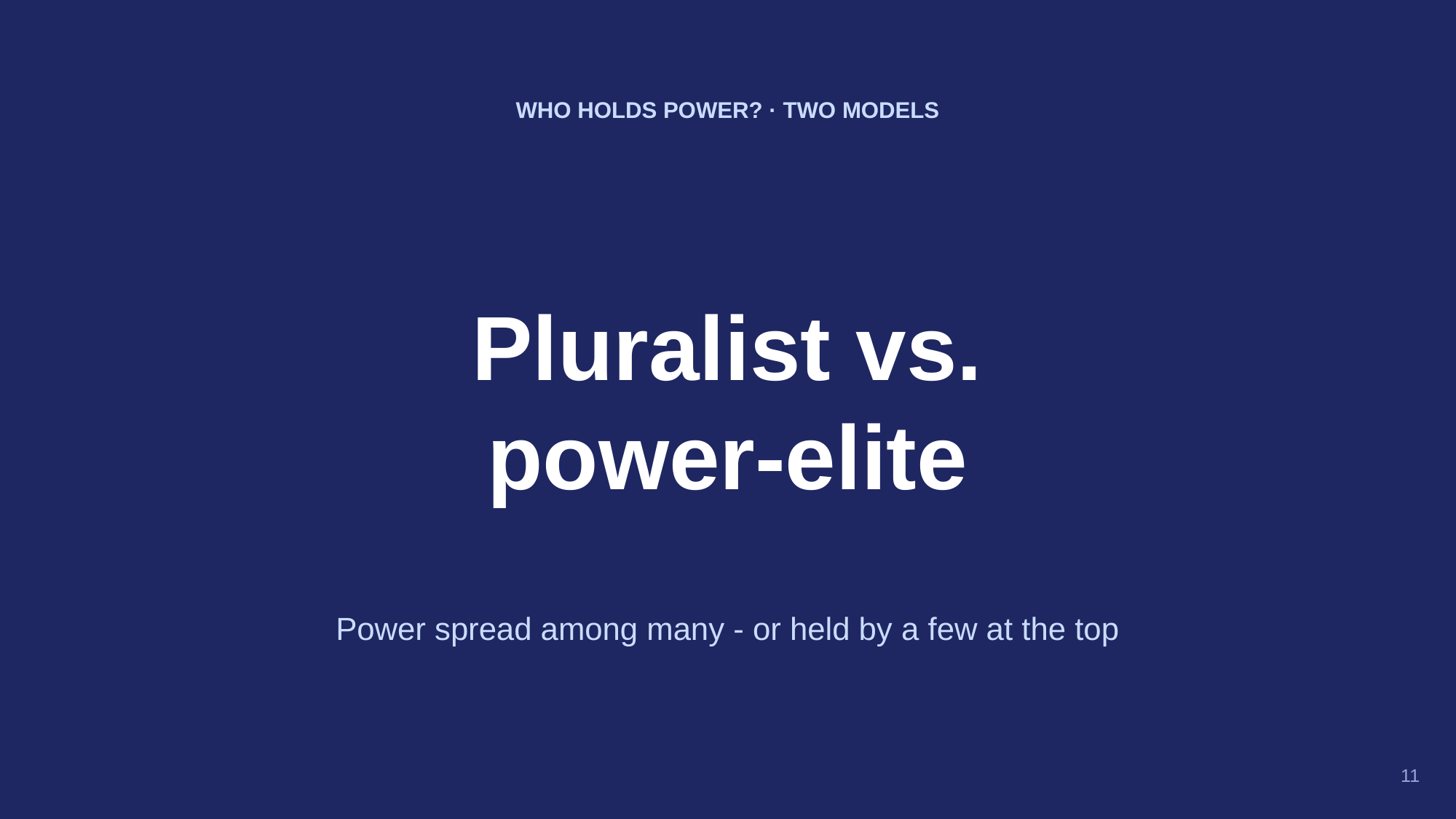

WHO HOLDS POWER? · TWO MODELS
Pluralist vs.
power-elite
Power spread among many - or held by a few at the top
11